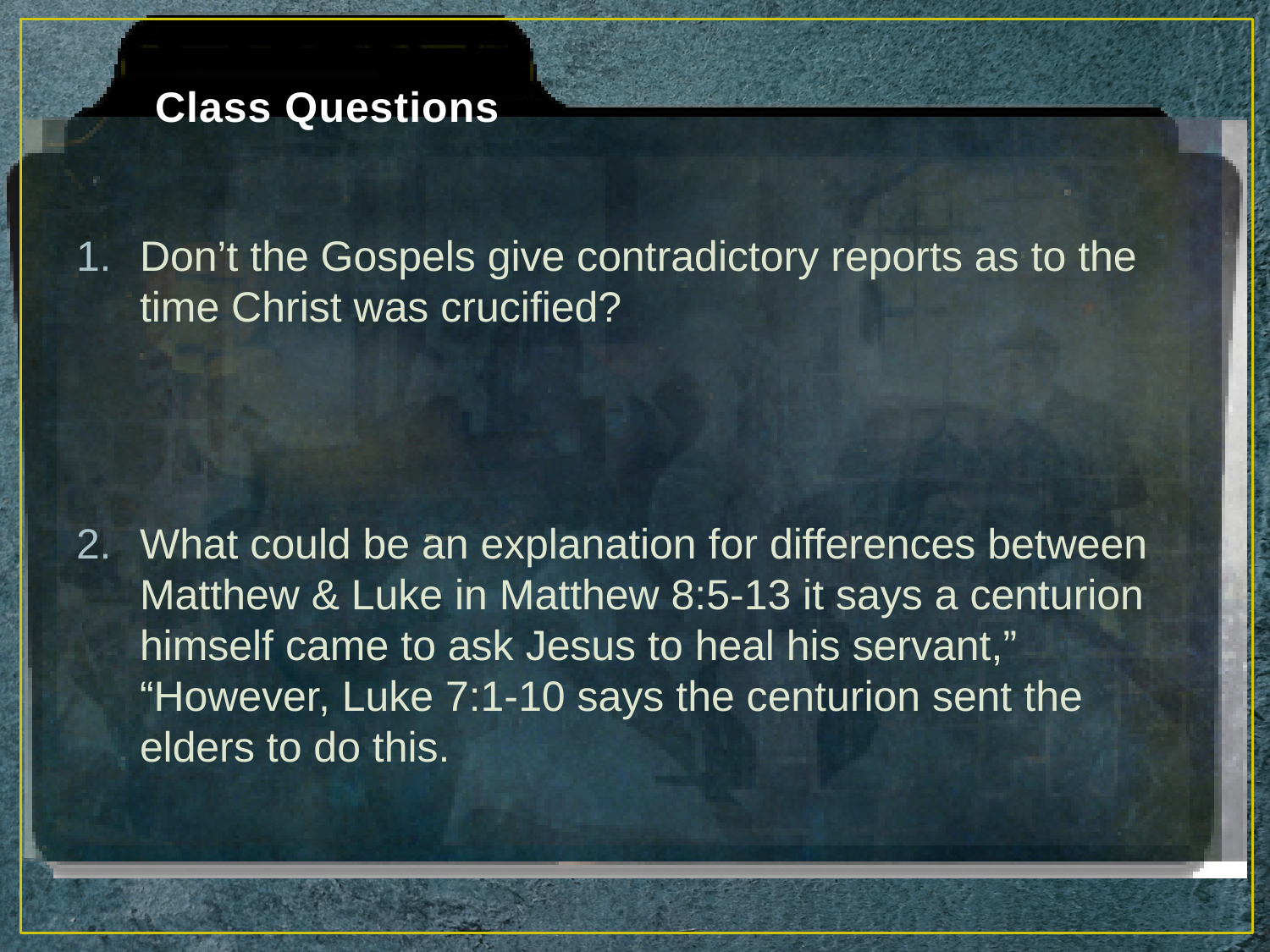

# Class Questions
Don’t the Gospels give contradictory reports as to the time Christ was crucified?

What could be an explanation for differences between Matthew & Luke in Matthew 8:5-13 it says a centurion himself came to ask Jesus to heal his servant,” “However, Luke 7:1-10 says the centurion sent the elders to do this.